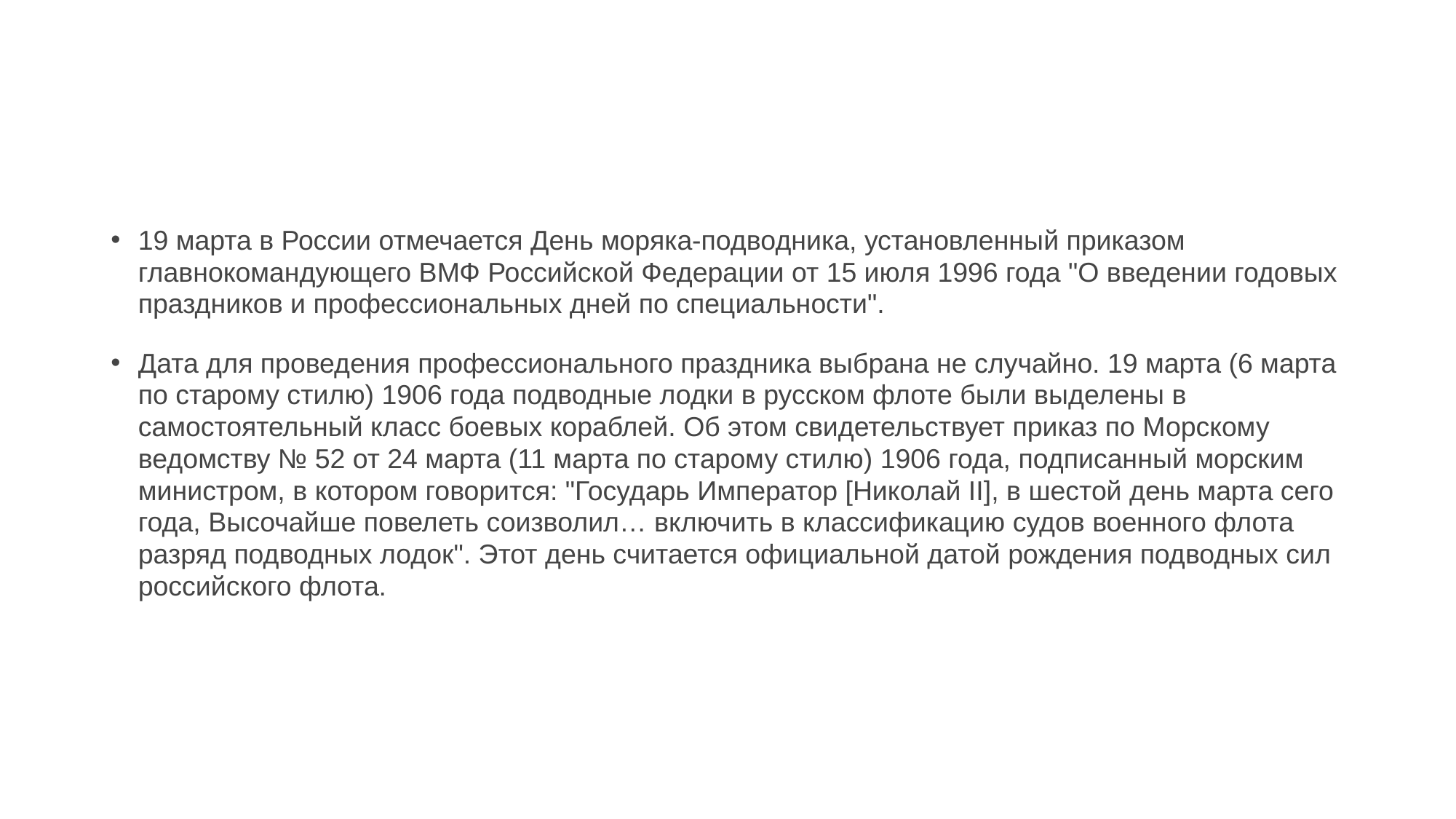

19 марта в России отмечается День моряка-подводника, установленный приказом главнокомандующего ВМФ Российской Федерации от 15 июля 1996 года "О введении годовых праздников и профессиональных дней по специальности".
Дата для проведения профессионального праздника выбрана не случайно. 19 марта (6 марта по старому стилю) 1906 года подводные лодки в русском флоте были выделены в самостоятельный класс боевых кораблей. Об этом свидетельствует приказ по Морскому ведомству № 52 от 24 марта (11 марта по старому стилю) 1906 года, подписанный морским министром, в котором говорится: "Государь Император [Николай II], в шестой день марта сего года, Высочайше повелеть соизволил… включить в классификацию судов военного флота разряд подводных лодок". Этот день считается официальной датой рождения подводных сил российского флота.